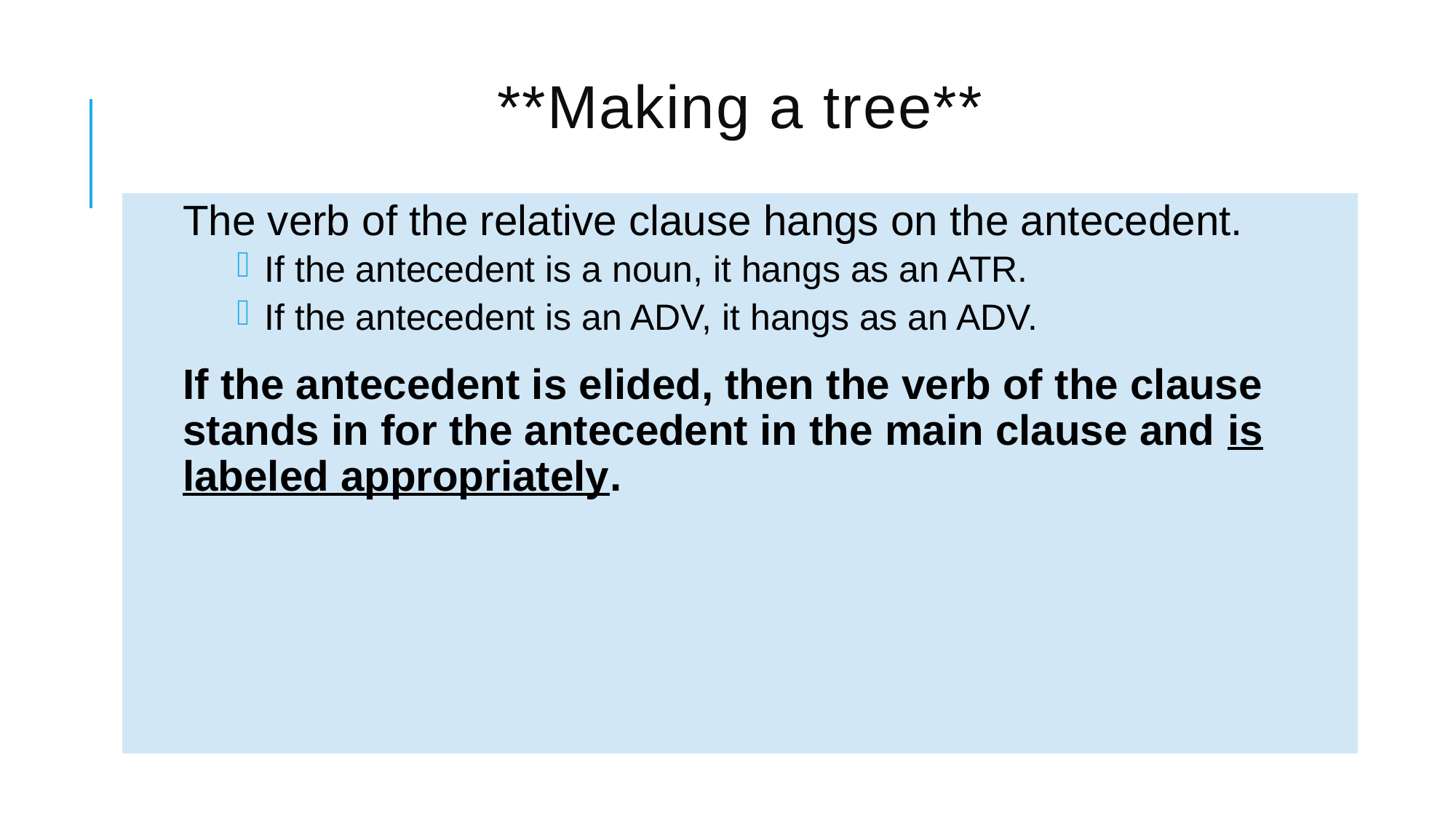

# **Making a tree**
The verb of the relative clause hangs on the antecedent.
If the antecedent is a noun, it hangs as an ATR.
If the antecedent is an ADV, it hangs as an ADV.
If the antecedent is elided, then the verb of the clause stands in for the antecedent in the main clause and is labeled appropriately.